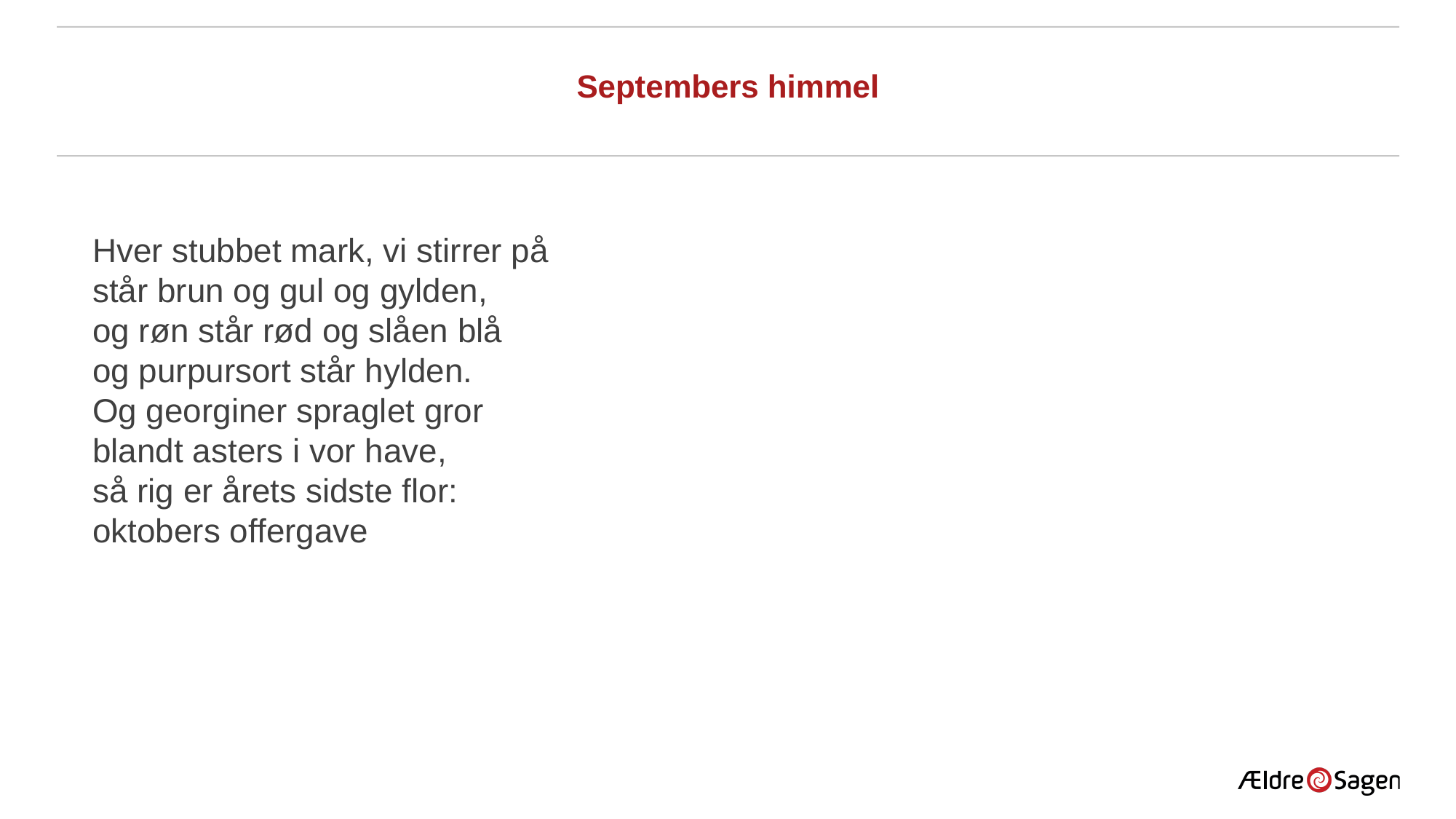

# Septembers himmel
Hver stubbet mark, vi stirrer på
står brun og gul og gylden,
og røn står rød og slåen blå
og purpursort står hylden.
Og georginer spraglet gror
blandt asters i vor have,
så rig er årets sidste flor:
oktobers offergave